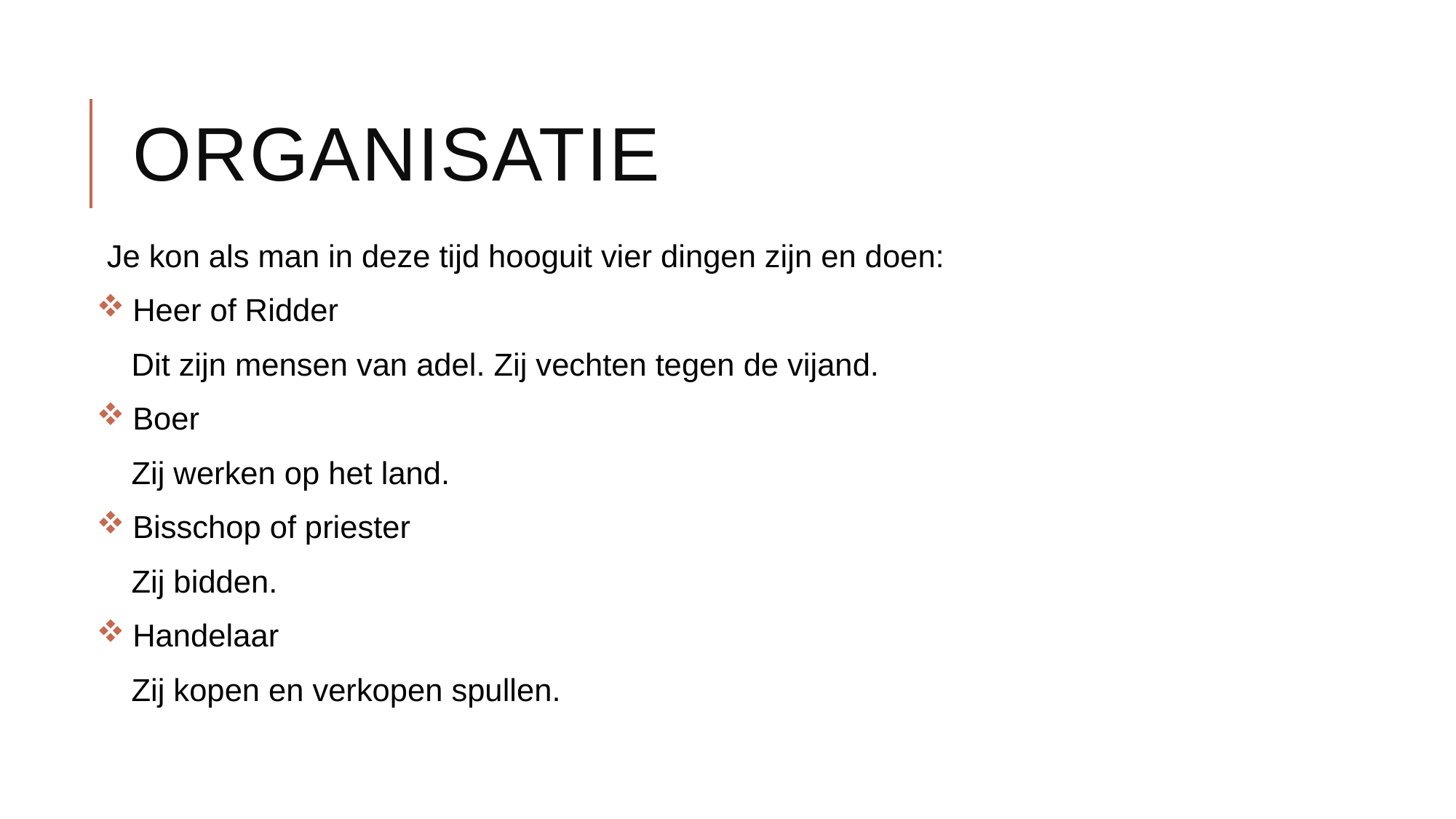

# organisatie
Je kon als man in deze tijd hooguit vier dingen zijn en doen:
 Heer of Ridder
    Dit zijn mensen van adel. Zij vechten tegen de vijand.
 Boer
    Zij werken op het land.
 Bisschop of priester
    Zij bidden.
 Handelaar
    Zij kopen en verkopen spullen.